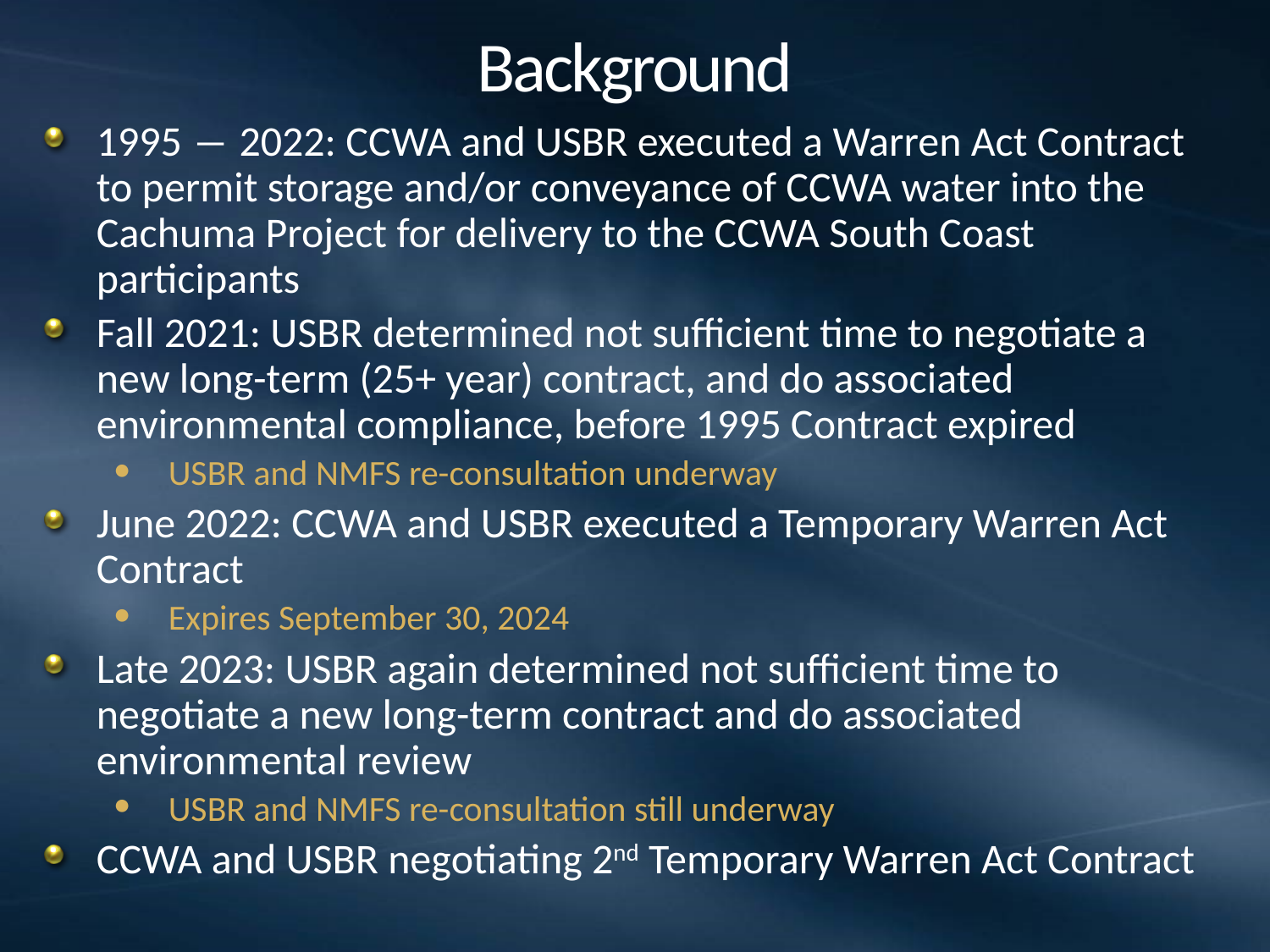

# Background
1995 ― 2022: CCWA and USBR executed a Warren Act Contract to permit storage and/or conveyance of CCWA water into the Cachuma Project for delivery to the CCWA South Coast participants
Fall 2021: USBR determined not sufficient time to negotiate a new long-term (25+ year) contract, and do associated environmental compliance, before 1995 Contract expired
USBR and NMFS re-consultation underway
June 2022: CCWA and USBR executed a Temporary Warren Act Contract
Expires September 30, 2024
Late 2023: USBR again determined not sufficient time to negotiate a new long-term contract and do associated environmental review
USBR and NMFS re-consultation still underway
CCWA and USBR negotiating 2nd Temporary Warren Act Contract